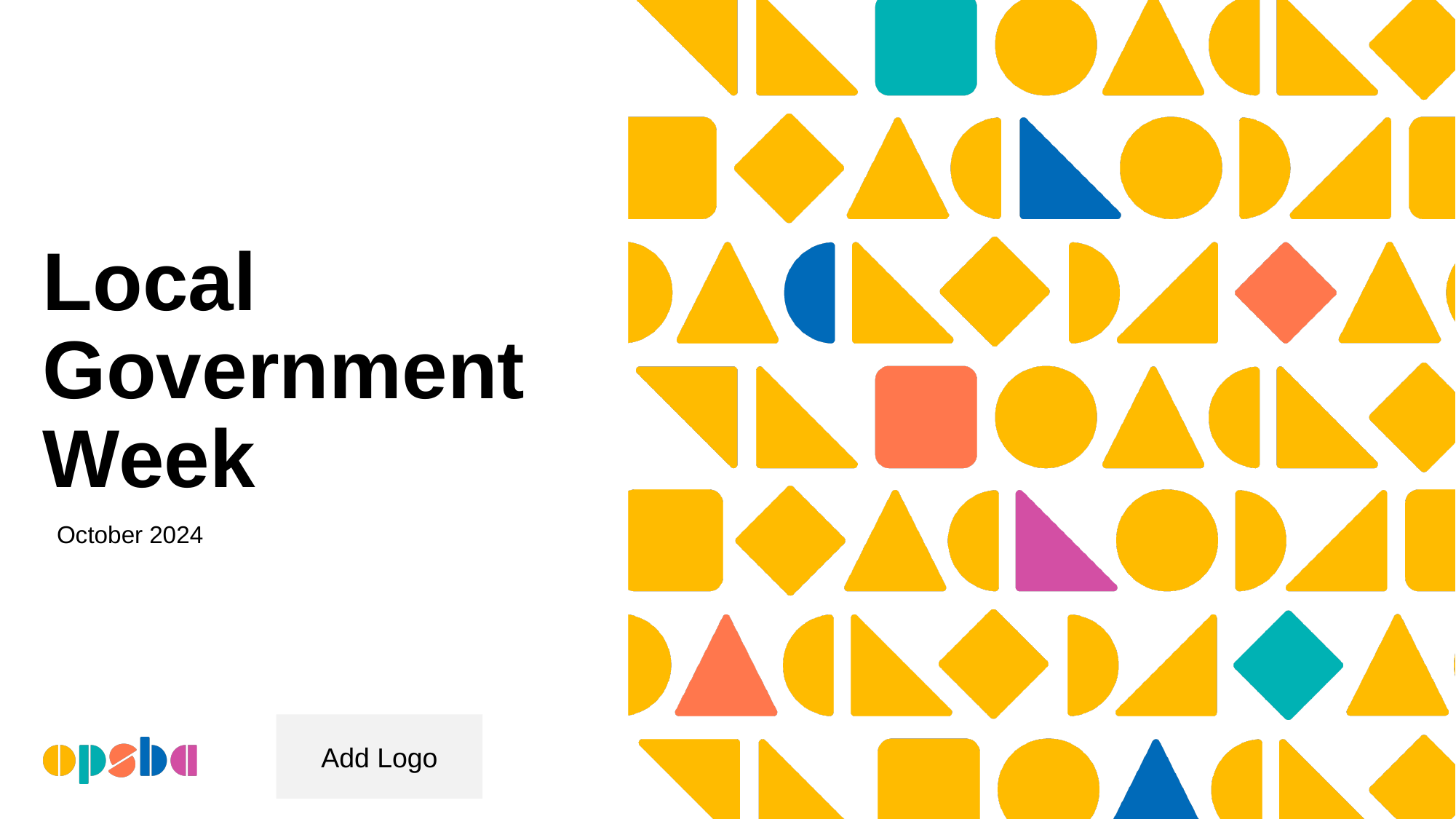

# Local Government Week
October 2024
Add Logo